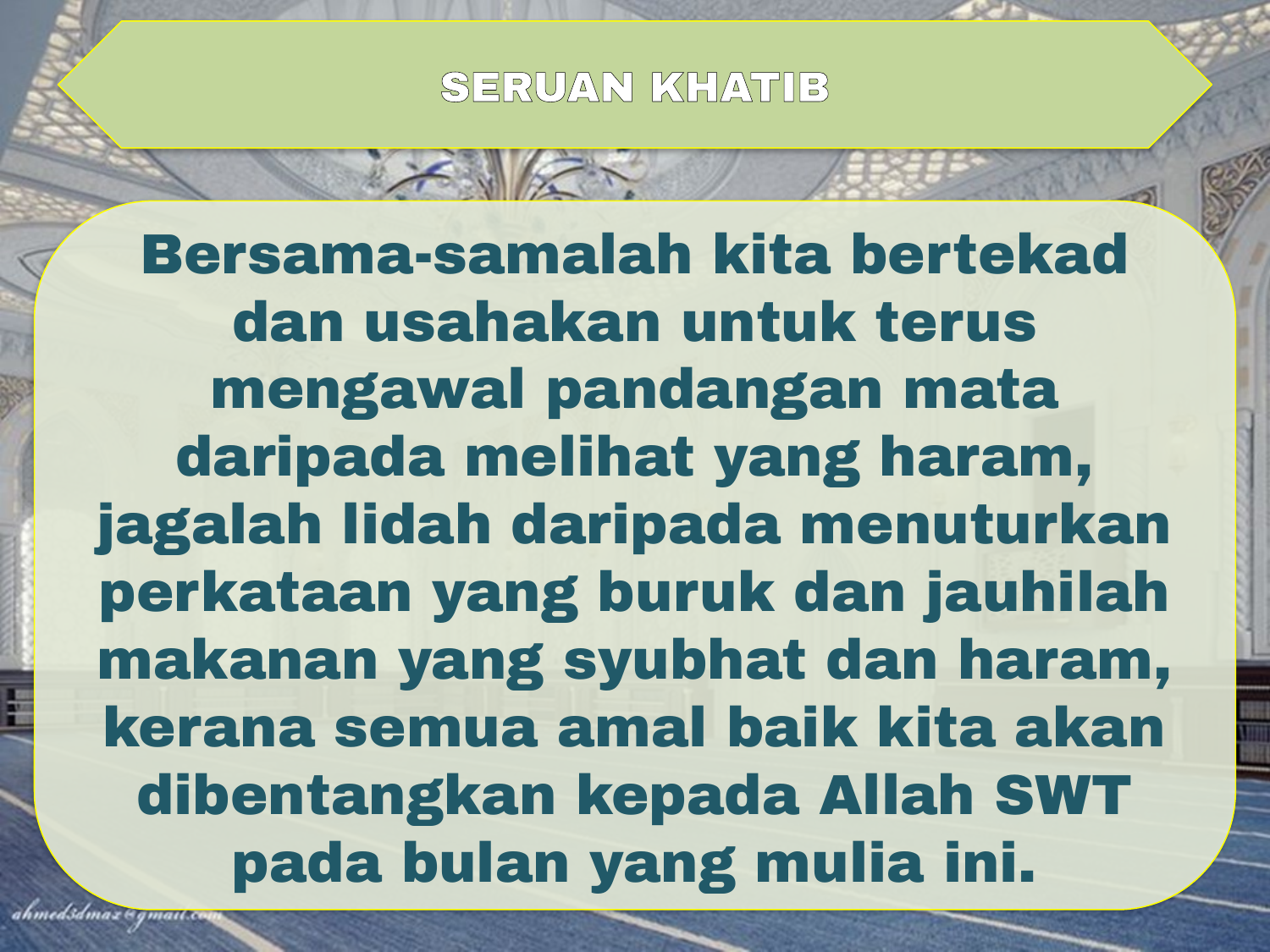

SERUAN KHATIB
Bersama-samalah kita bertekad dan usahakan untuk terus mengawal pandangan mata daripada melihat yang haram, jagalah lidah daripada menuturkan perkataan yang buruk dan jauhilah makanan yang syubhat dan haram, kerana semua amal baik kita akan dibentangkan kepada Allah SWT pada bulan yang mulia ini.